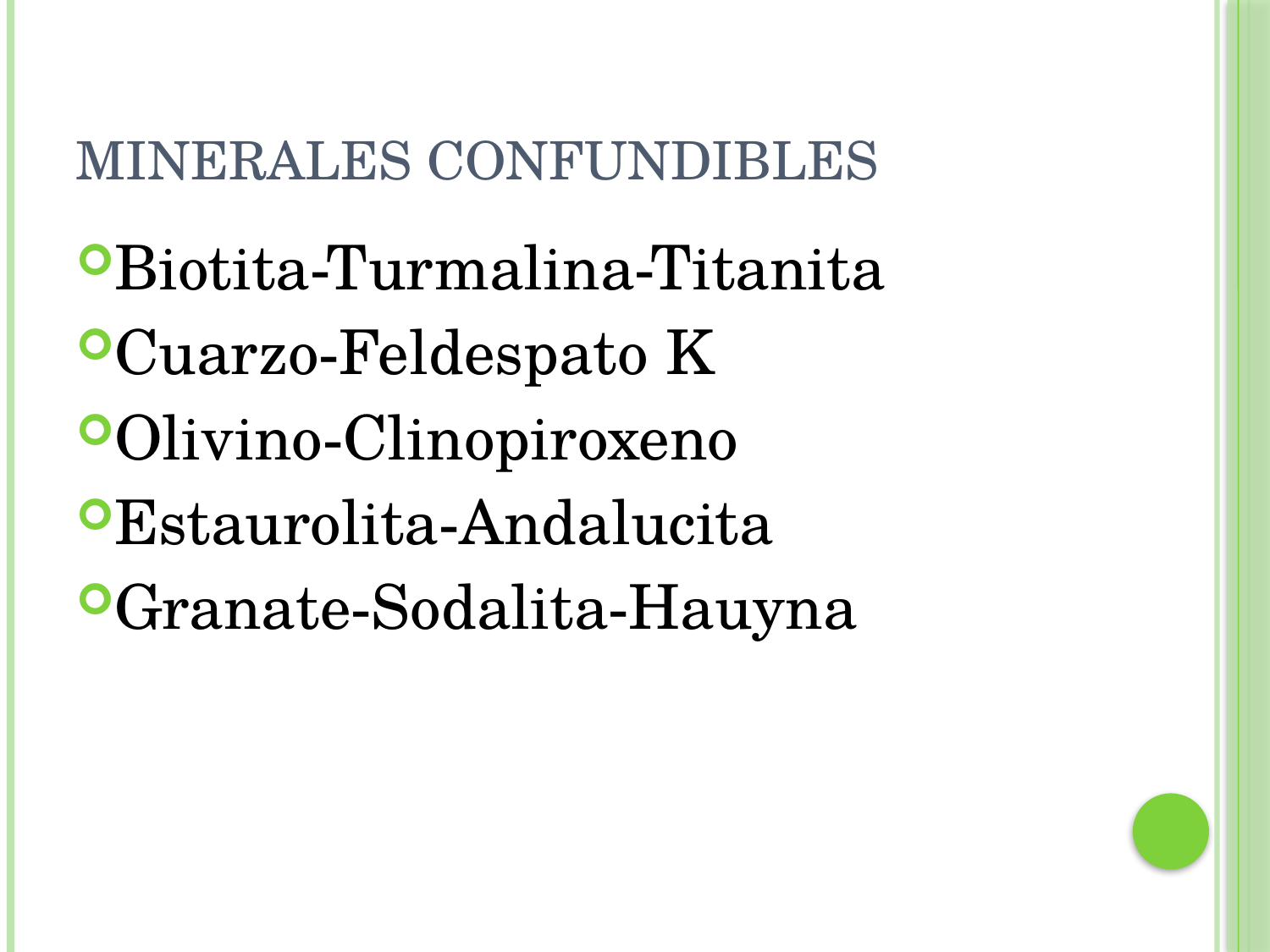

# Minerales Confundibles
Biotita-Turmalina-Titanita
Cuarzo-Feldespato K
Olivino-Clinopiroxeno
Estaurolita-Andalucita
Granate-Sodalita-Hauyna